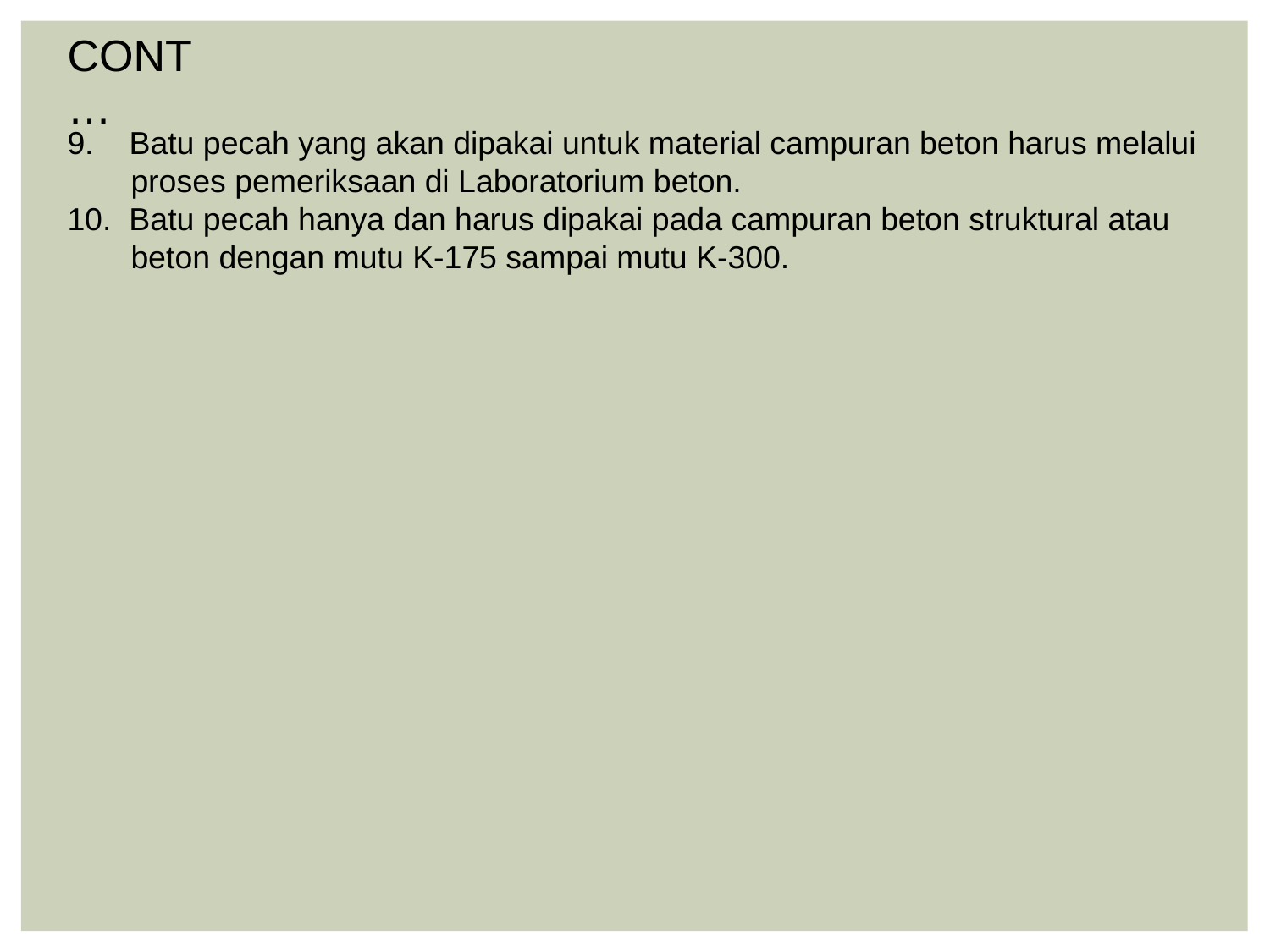

CONT…
9.    Batu pecah yang akan dipakai untuk material campuran beton harus melalui
proses pemeriksaan di Laboratorium beton.
10.  Batu pecah hanya dan harus dipakai pada campuran beton struktural atau
beton dengan mutu K-175 sampai mutu K-300.